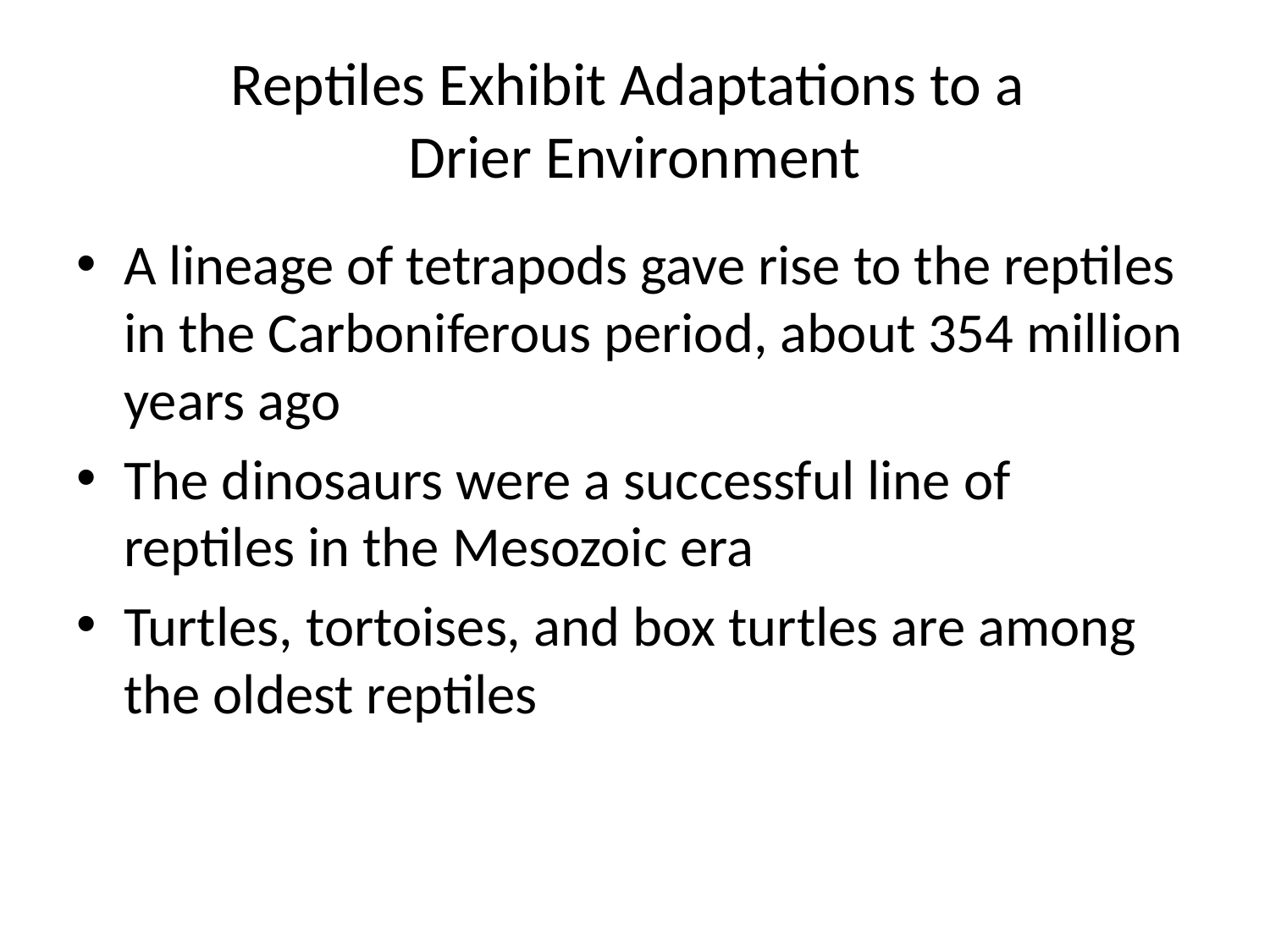

# Reptiles Exhibit Adaptations to a Drier Environment
A lineage of tetrapods gave rise to the reptiles in the Carboniferous period, about 354 million years ago
The dinosaurs were a successful line of reptiles in the Mesozoic era
Turtles, tortoises, and box turtles are among the oldest reptiles